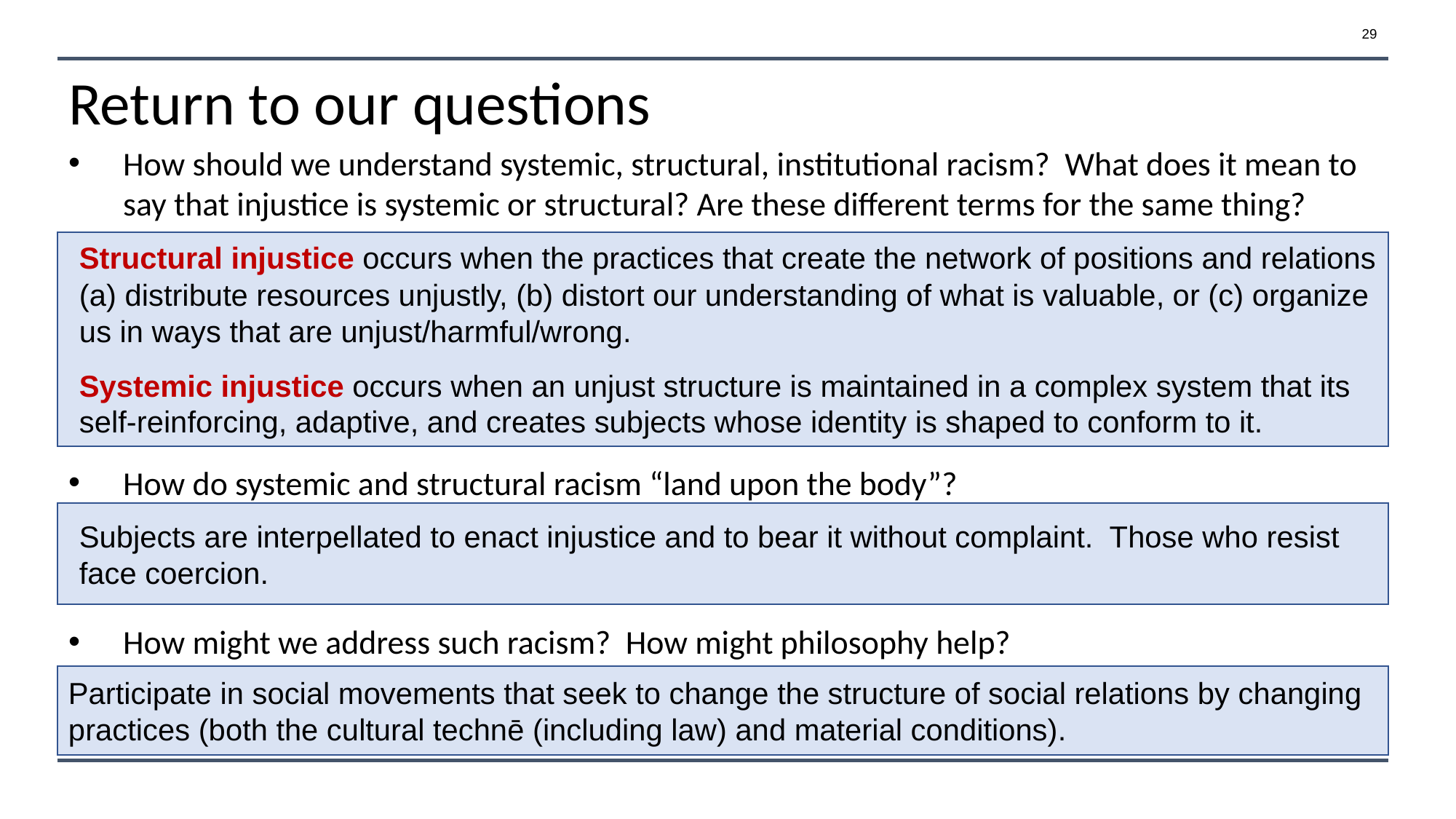

29
# Return to our questions
How should we understand systemic, structural, institutional racism?  What does it mean to say that injustice is systemic or structural? Are these different terms for the same thing?

How do systemic and structural racism “land upon the body”?

How might we address such racism?  How might philosophy help?
Structural injustice occurs when the practices that create the network of positions and relations (a) distribute resources unjustly, (b) distort our understanding of what is valuable, or (c) organize us in ways that are unjust/harmful/wrong.
Systemic injustice occurs when an unjust structure is maintained in a complex system that its self-reinforcing, adaptive, and creates subjects whose identity is shaped to conform to it.
Subjects are interpellated to enact injustice and to bear it without complaint.  Those who resist face coercion.
Participate in social movements that seek to change the structure of social relations by changing practices (both the cultural technē (including law) and material conditions).